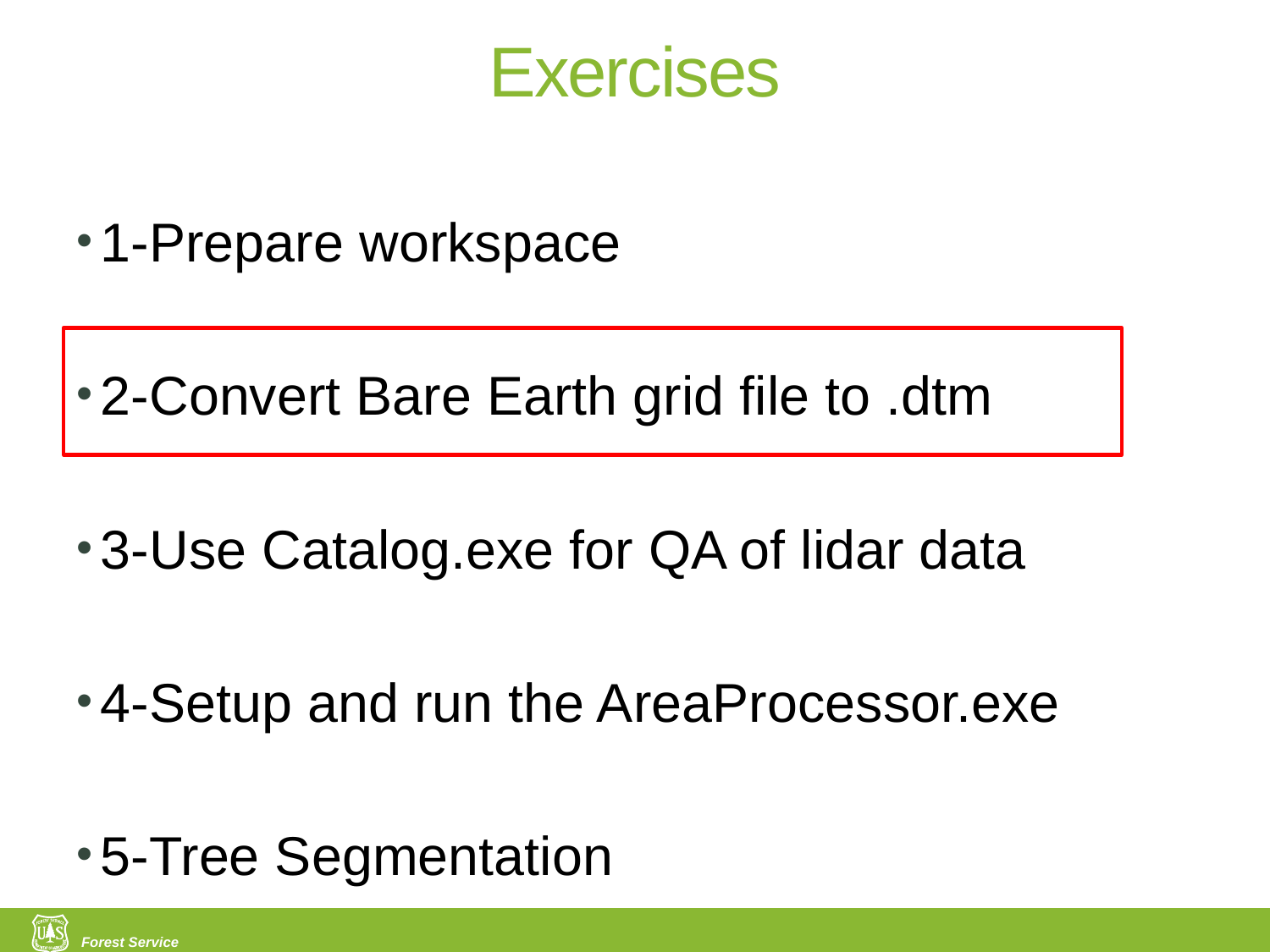

# Exercises
1-Prepare workspace

2-Convert Bare Earth grid file to .dtm

3-Use Catalog.exe for QA of lidar data

4-Setup and run the AreaProcessor.exe

5-Tree Segmentation